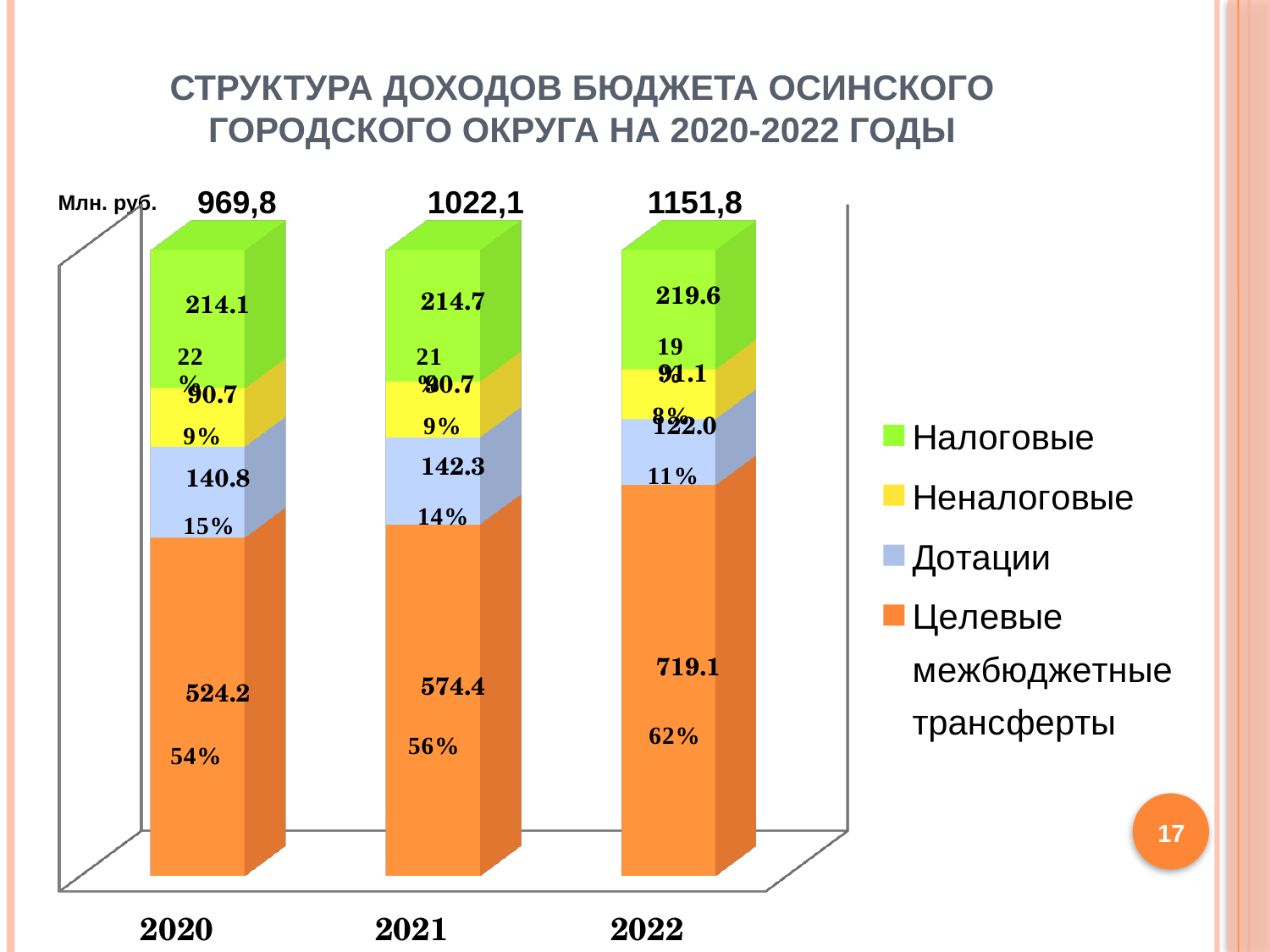

# Структура доходов бюджета Осинского городского округа на 2020-2022 годы
969,8
1022,1
1151,8

[unsupported chart]

Млн. руб.
17